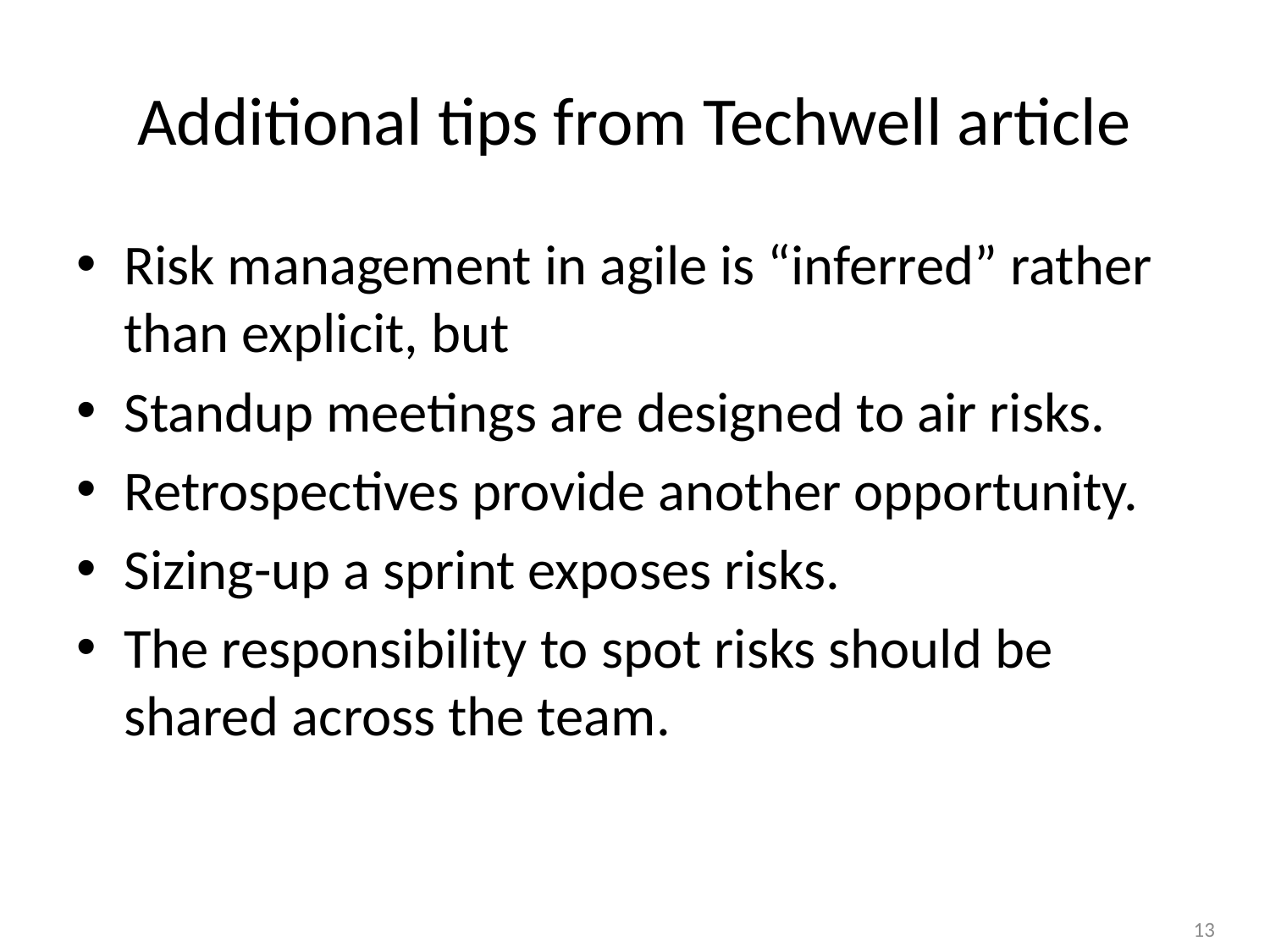

# Additional tips from Techwell article
Risk management in agile is “inferred” rather than explicit, but
Standup meetings are designed to air risks.
Retrospectives provide another opportunity.
Sizing-up a sprint exposes risks.
The responsibility to spot risks should be shared across the team.